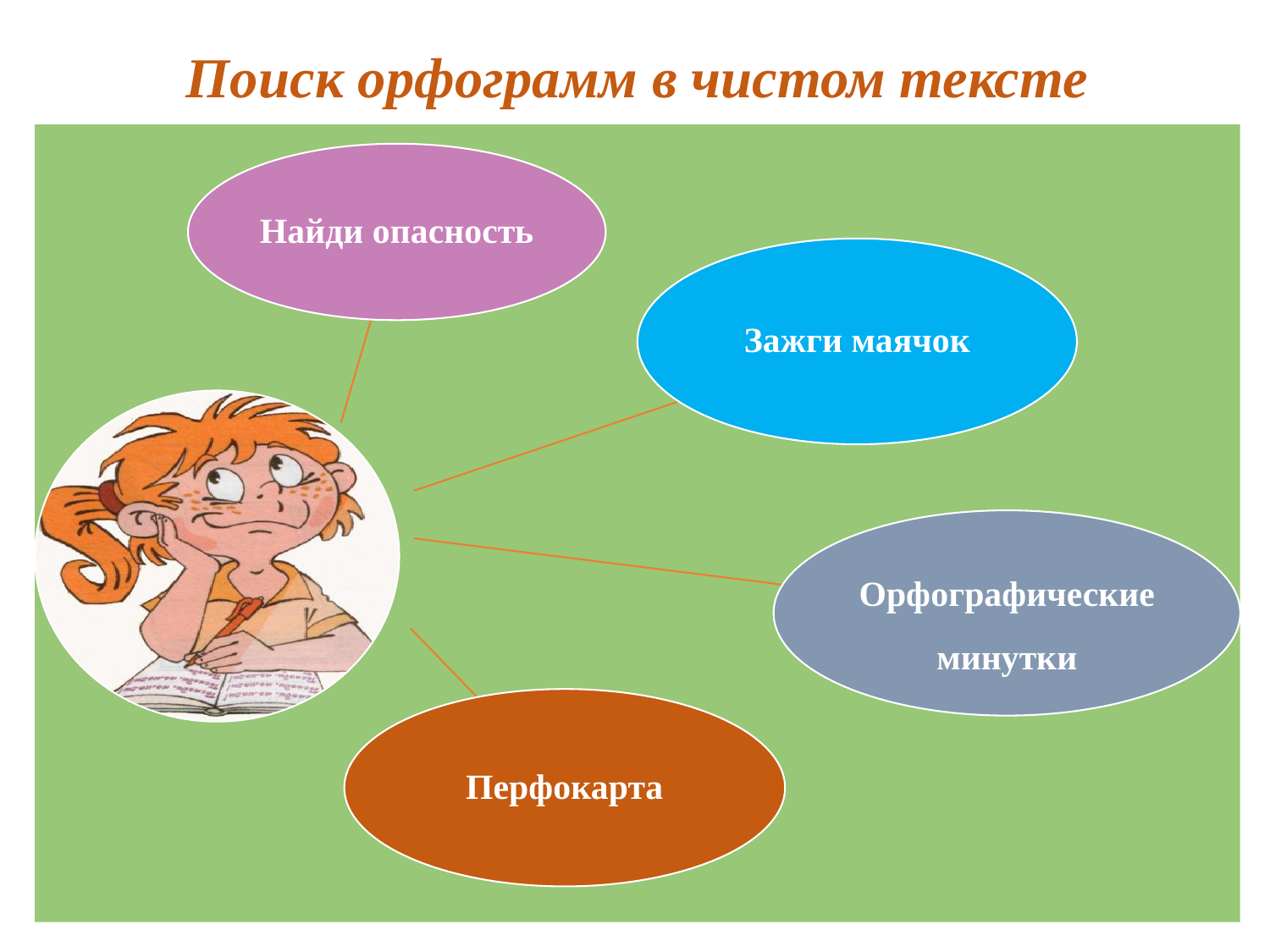

# Поиск орфограмм в чистом тексте
Зажги маячок
Найди опасность
Орфографические минутки
Перфокарта